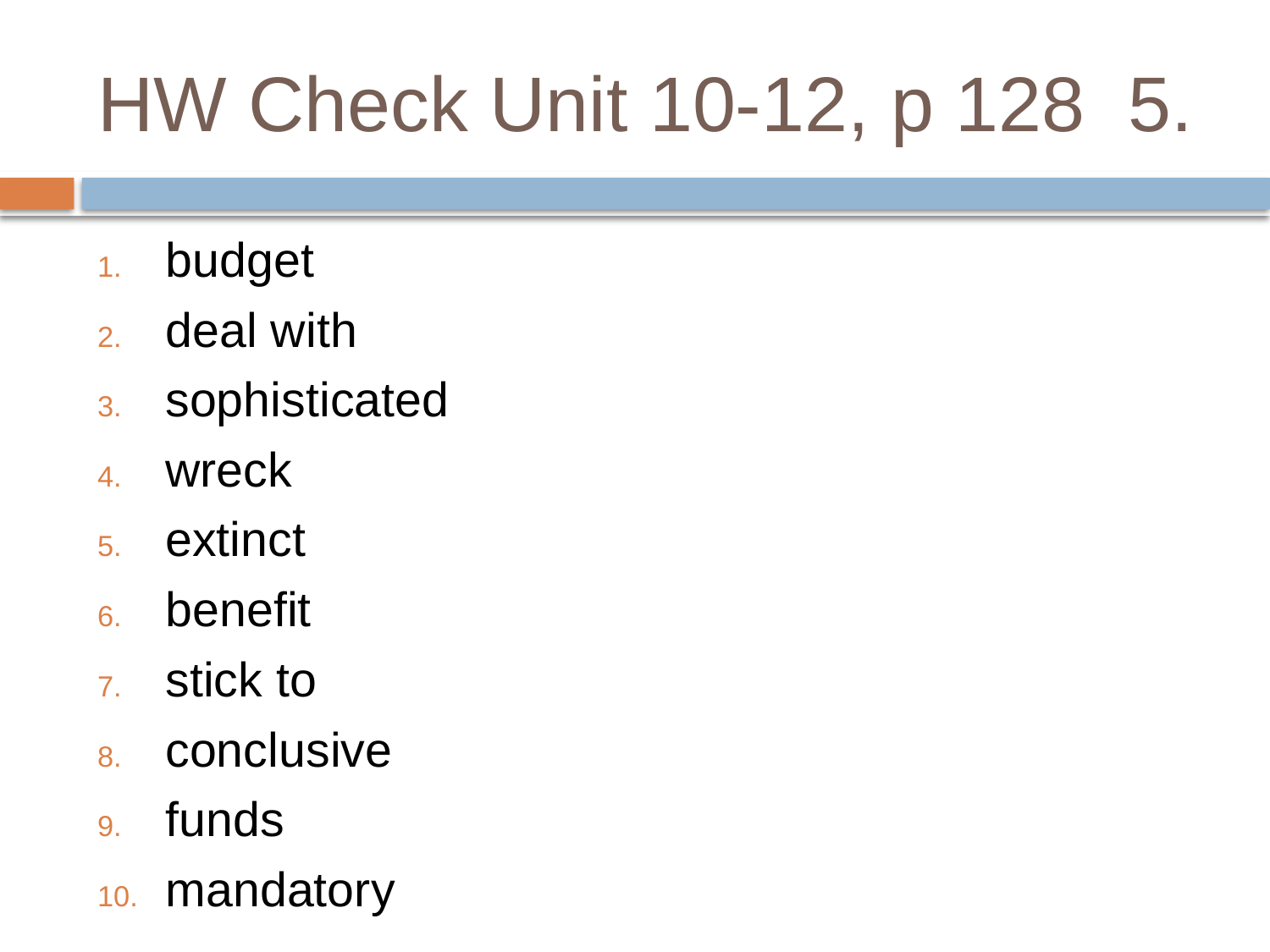

# HW Check Unit 10-12, p 128  5.
budget
deal with
sophisticated
wreck
extinct
benefit
stick to
conclusive
funds
mandatory